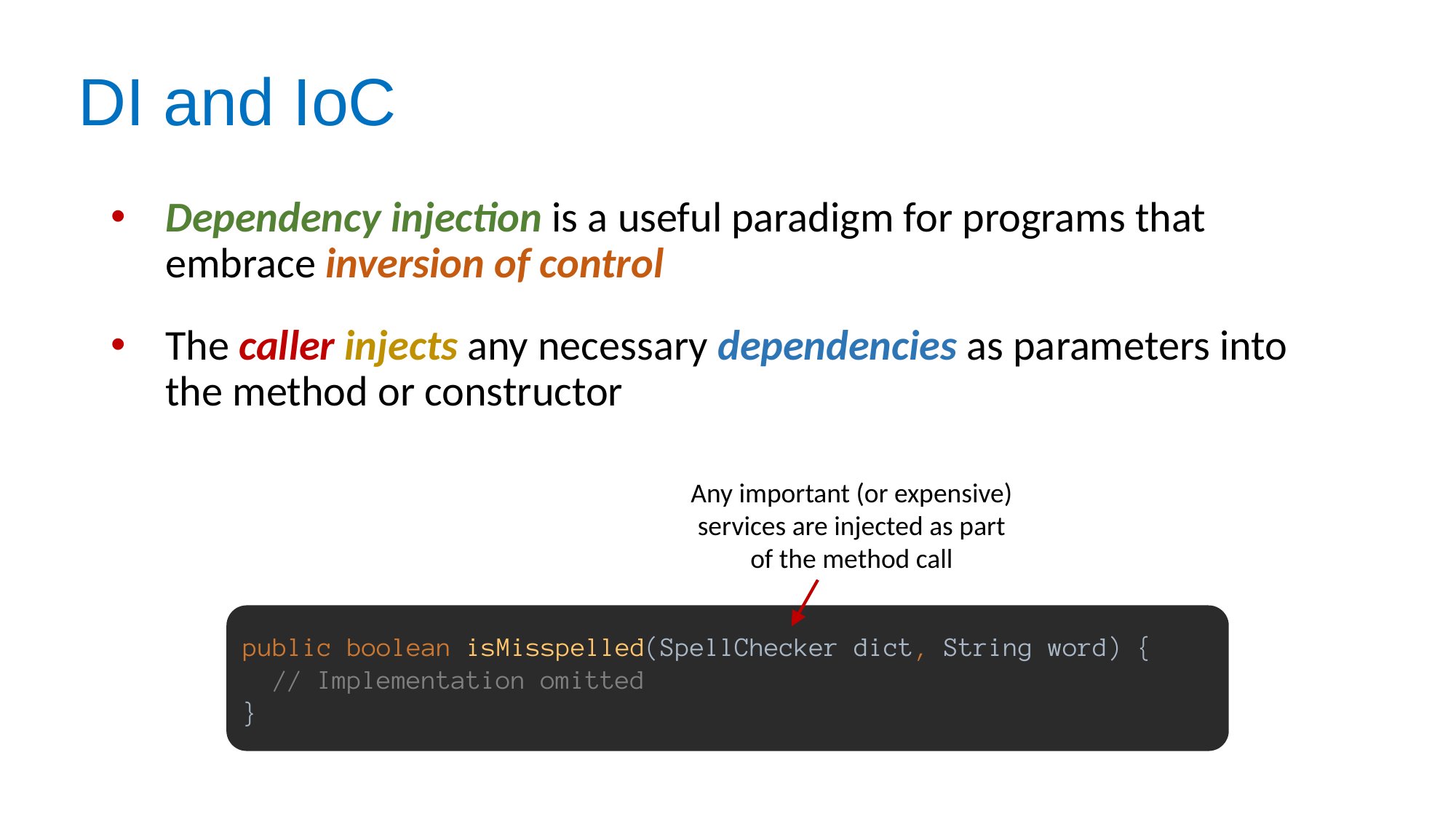

# DI and IoC
Dependency injection is a useful paradigm for programs that embrace inversion of control
The caller injects any necessary dependencies as parameters into the method or constructor
Any important (or expensive) services are injected as part of the method call
public boolean isMisspelled(SpellChecker dict, String word) {
  // Implementation omitted
}